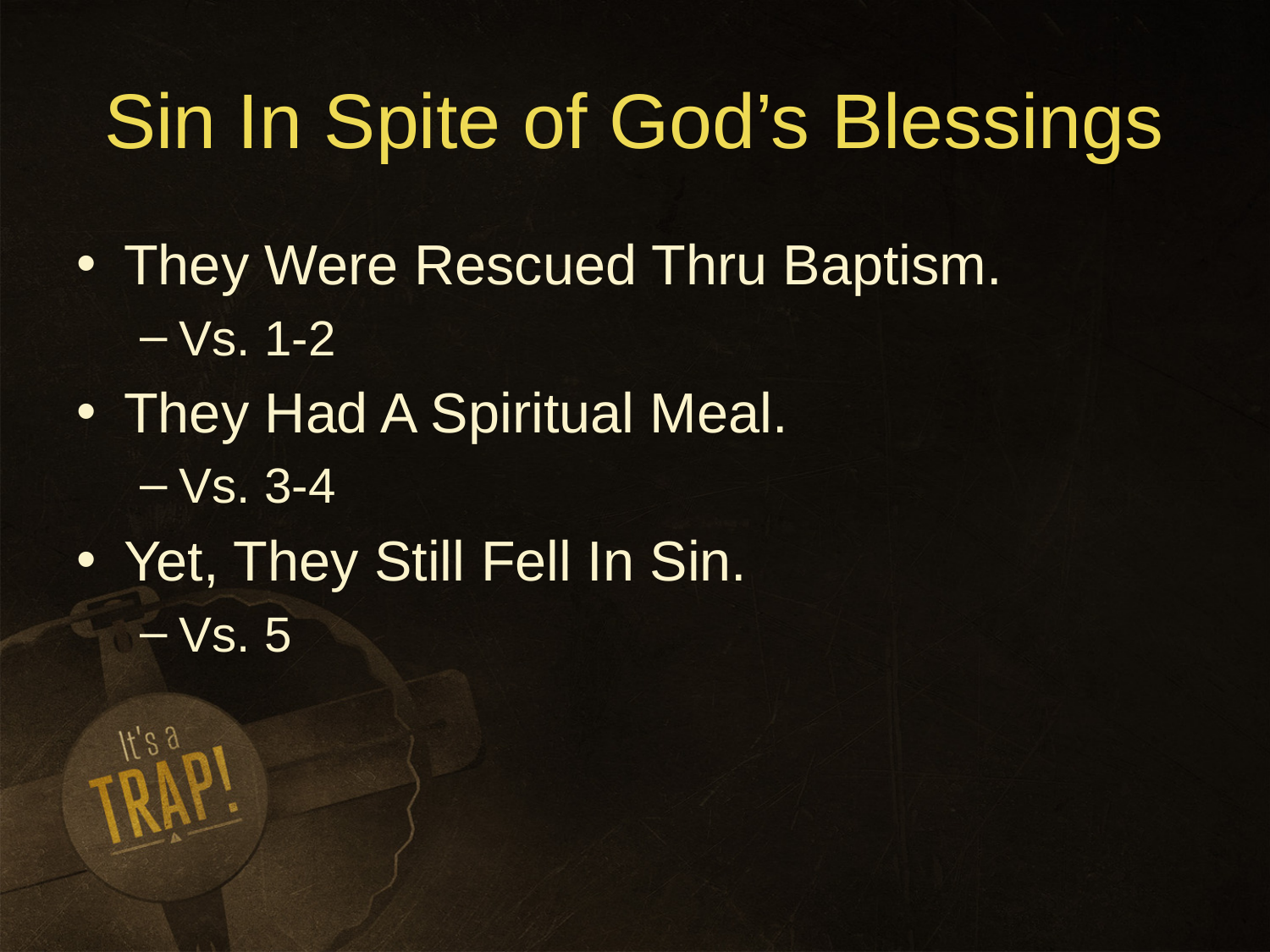

# Sin In Spite of God’s Blessings
They Were Rescued Thru Baptism.
Vs. 1-2
They Had A Spiritual Meal.
Vs. 3-4
Yet, They Still Fell In Sin.
Vs. 5